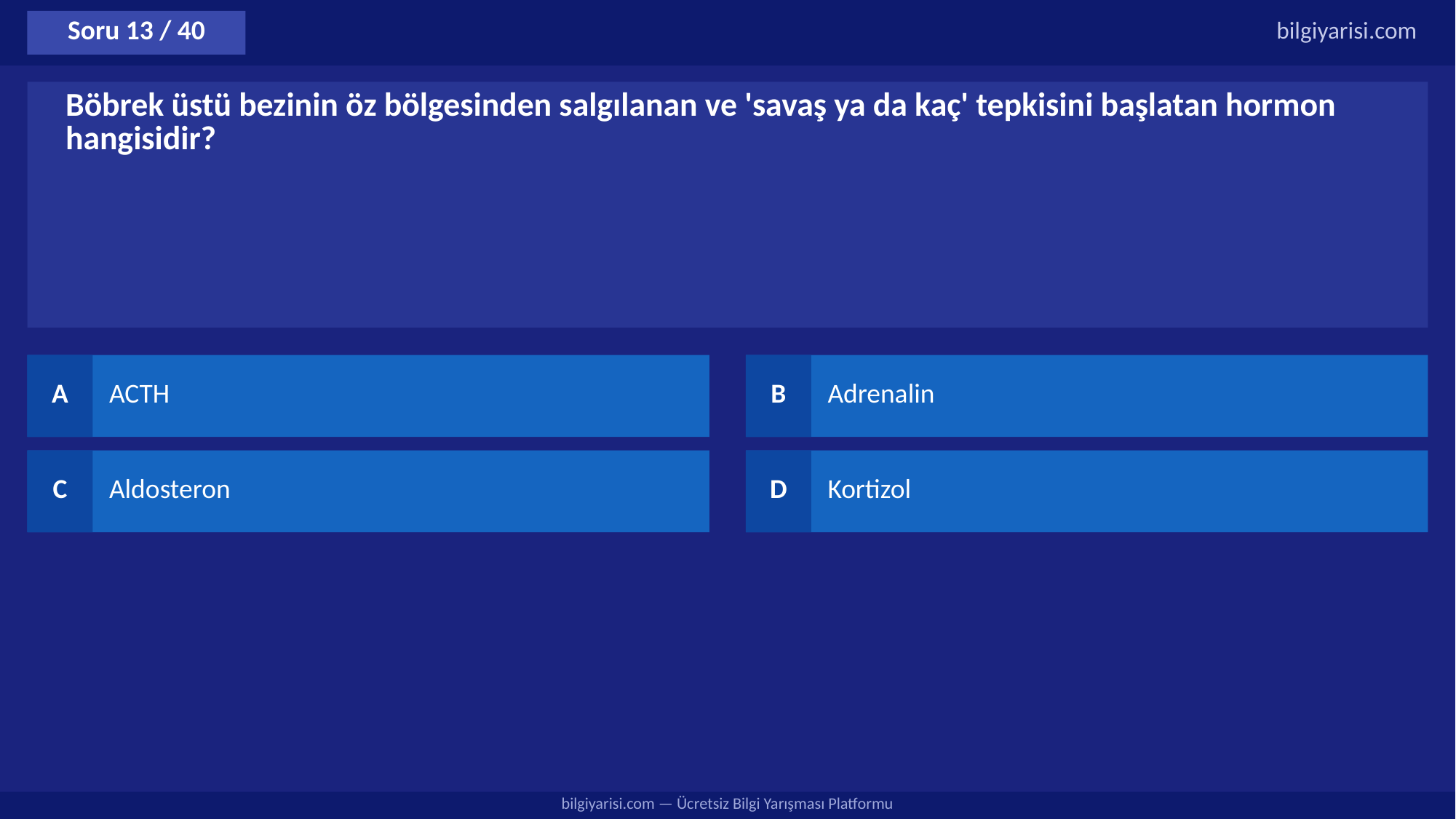

Soru 13 / 40
bilgiyarisi.com

Böbrek üstü bezinin öz bölgesinden salgılanan ve 'savaş ya da kaç' tepkisini başlatan hormon hangisidir?

A
ACTH

B
Adrenalin

C
Aldosteron

D
Kortizol
bilgiyarisi.com — Ücretsiz Bilgi Yarışması Platformu